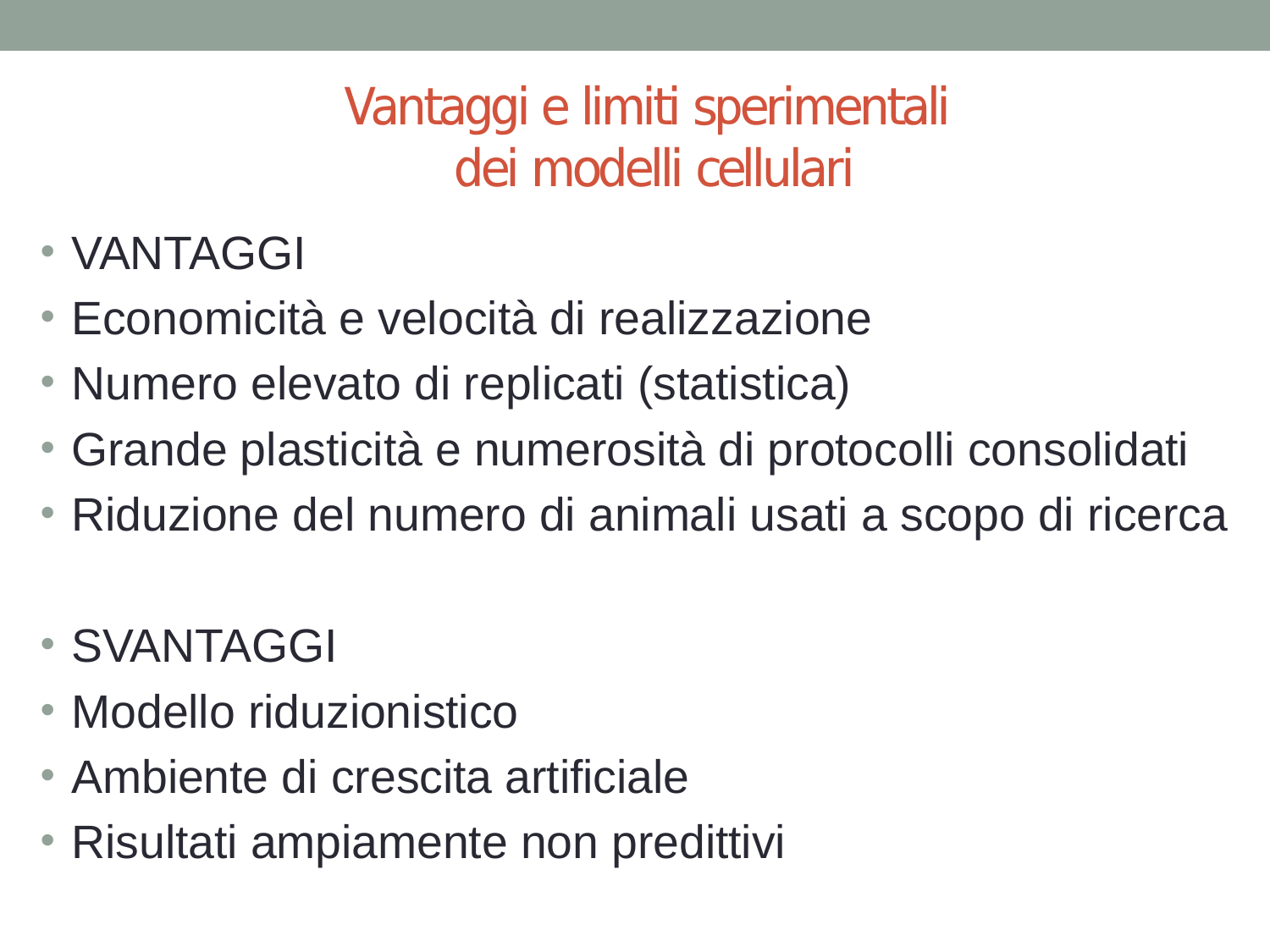

# Vantaggi e limiti sperimentali dei modelli cellulari
VANTAGGI
Economicità e velocità di realizzazione
Numero elevato di replicati (statistica)
Grande plasticità e numerosità di protocolli consolidati
Riduzione del numero di animali usati a scopo di ricerca

SVANTAGGI
Modello riduzionistico
Ambiente di crescita artificiale
Risultati ampiamente non predittivi